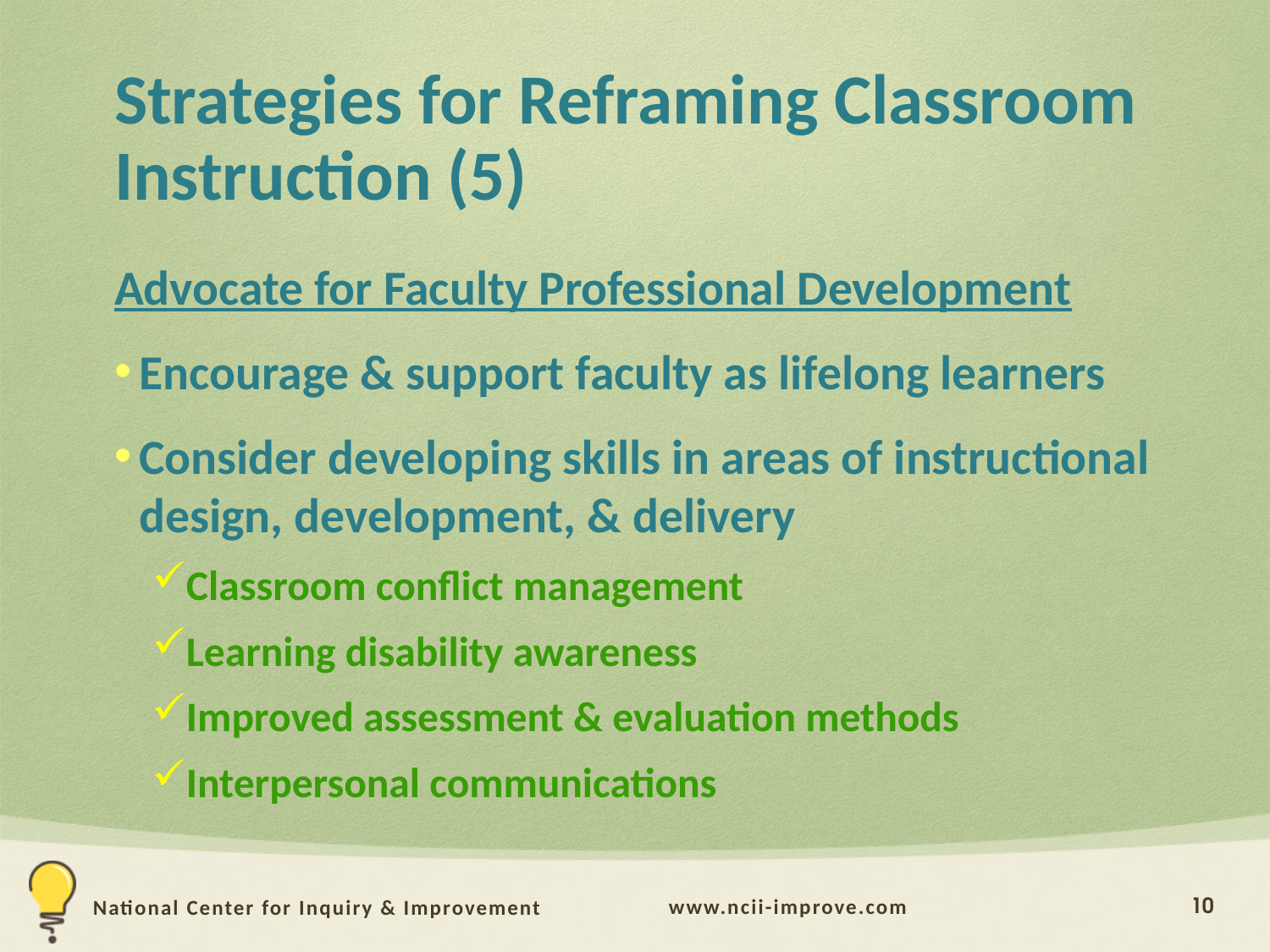

# Strategies for Reframing Classroom Instruction (5)
Advocate for Faculty Professional Development
Encourage & support faculty as lifelong learners
Consider developing skills in areas of instructional design, development, & delivery
Classroom conflict management
Learning disability awareness
Improved assessment & evaluation methods
Interpersonal communications
10